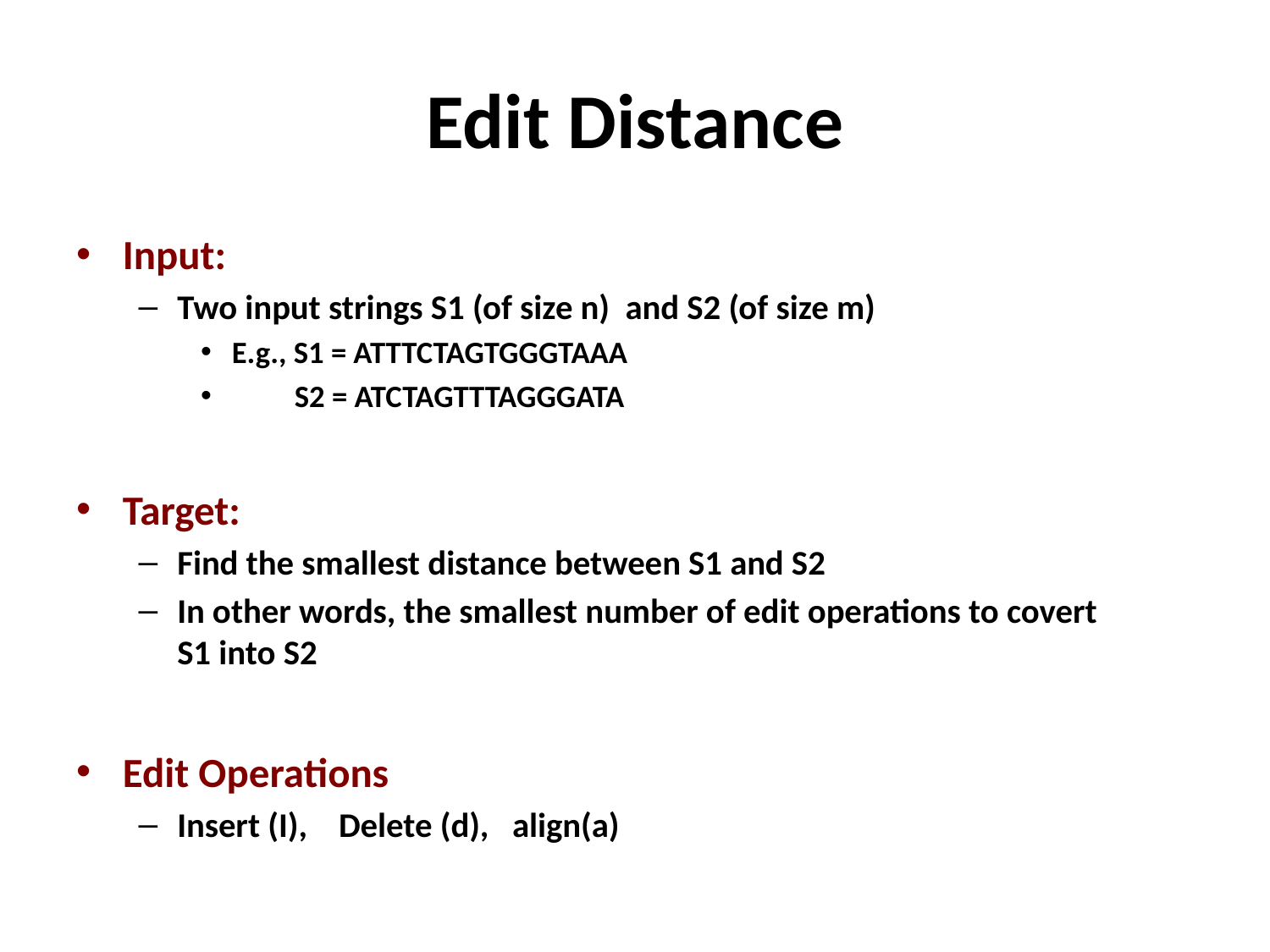

# Edit Distance
Input:
Two input strings S1 (of size n)  and S2 (of size m)
E.g., S1 = ATTTCTAGTGGGTAAA
         S2 = ATCTAGTTTAGGGATA

Target:
Find the smallest distance between S1 and S2
In other words, the smallest number of edit operations to covert S1 into S2

Edit Operations
Insert (I),    Delete (d),   align(a)